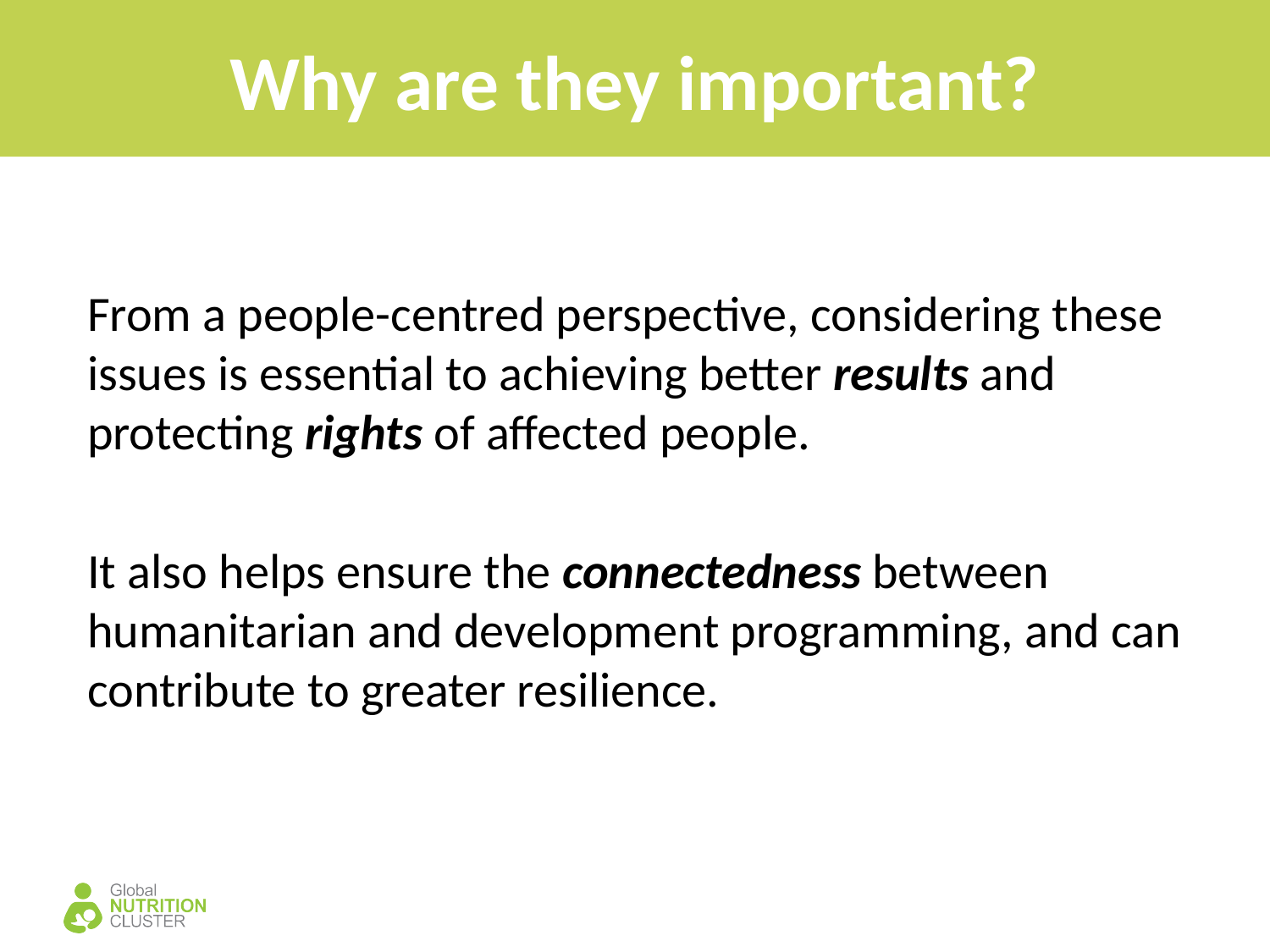

Why are they important?
From a people-centred perspective, considering these issues is essential to achieving better results and protecting rights of affected people.

It also helps ensure the connectedness between humanitarian and development programming, and can contribute to greater resilience.